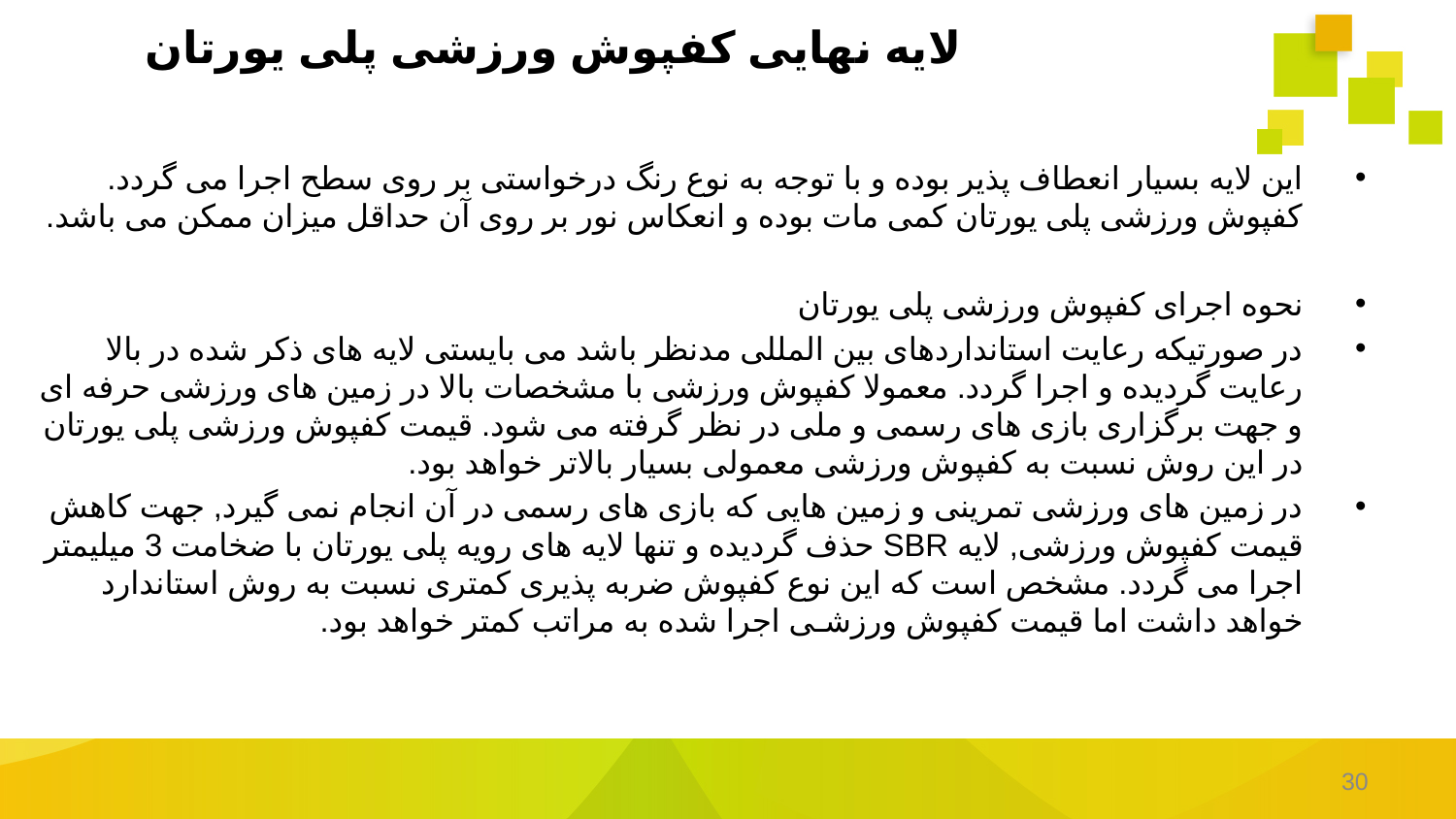

# لایه نهایی کفپوش ورزشی پلی یورتان
این لایه بسیار انعطاف پذیر بوده و با توجه به نوع رنگ درخواستی بر روی سطح اجرا می گردد. کفپوش ورزشی پلی یورتان کمی مات بوده و انعکاس نور بر روی آن حداقل میزان ممکن می باشد.

نحوه اجرای کفپوش ورزشی پلی یورتان
در صورتیکه رعایت استانداردهای بین المللی مدنظر باشد می بایستی لایه های ذکر شده در بالا رعایت گردیده و اجرا گردد. معمولا کفپوش ورزشی با مشخصات بالا در زمین های ورزشی حرفه ای و جهت برگزاری بازی های رسمی و ملی در نظر گرفته می شود. قیمت کفپوش ورزشی پلی یورتان در این روش نسبت به کفپوش ورزشی معمولی بسیار بالاتر خواهد بود.
در زمین های ورزشی تمرینی و زمین هایی که بازی های رسمی در آن انجام نمی گیرد, جهت کاهش قیمت کفپوش ورزشی, لایه SBR حذف گردیده و تنها لایه های رویه پلی یورتان با ضخامت 3 میلیمتر اجرا می گردد. مشخص است که این نوع کفپوش ضربه پذیری کمتری نسبت به روش استاندارد خواهد داشت اما قیمت کفپوش ورزشـی اجرا شده به مراتب کمتر خواهد بود.

30